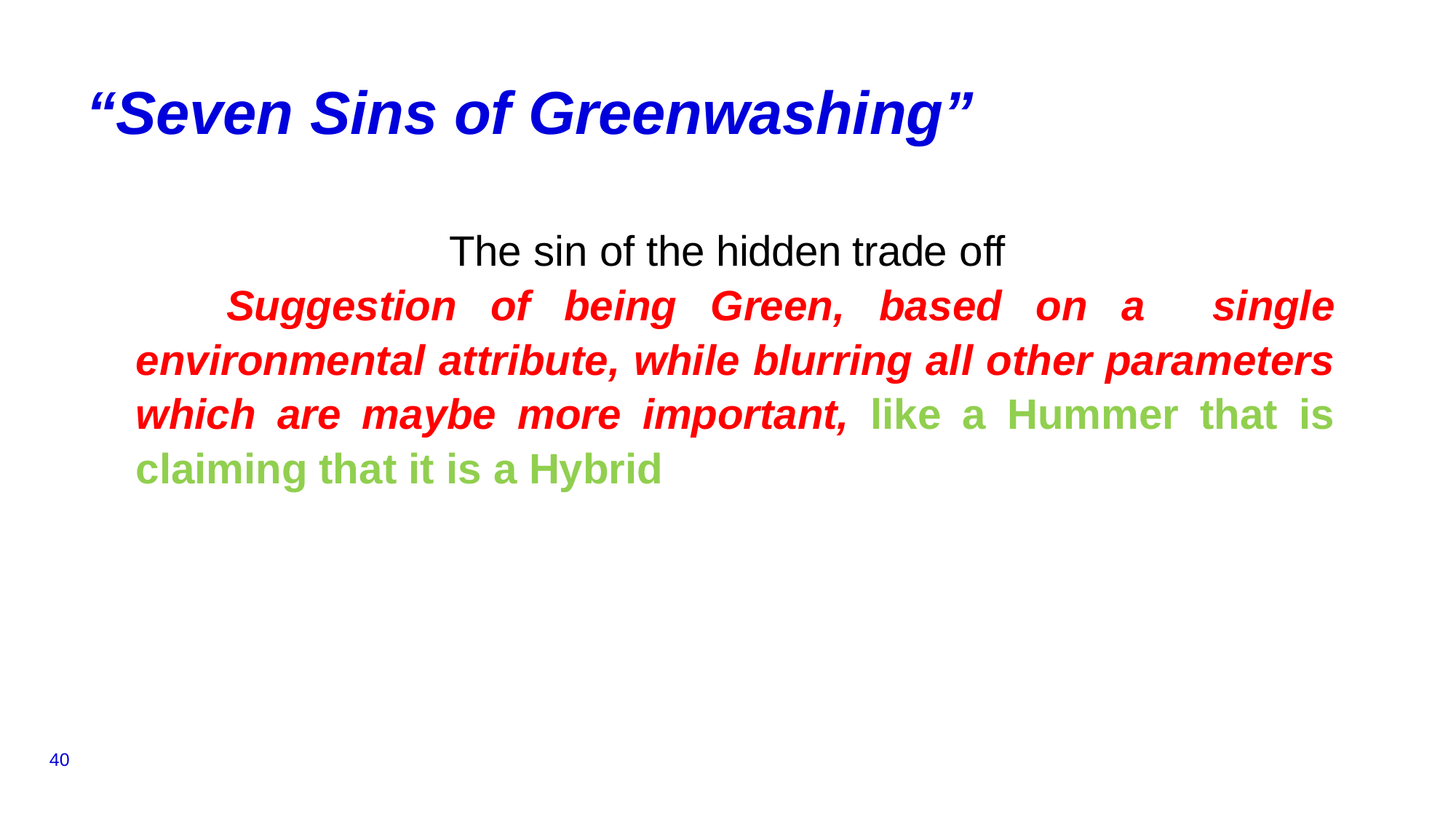

# “Seven Sins of Greenwashing”
The sin of the hidden trade off
    Suggestion of being Green, based on a  single environmental attribute, while blurring all other parameters which are maybe more important, like a Hummer that is claiming that it is a Hybrid

40